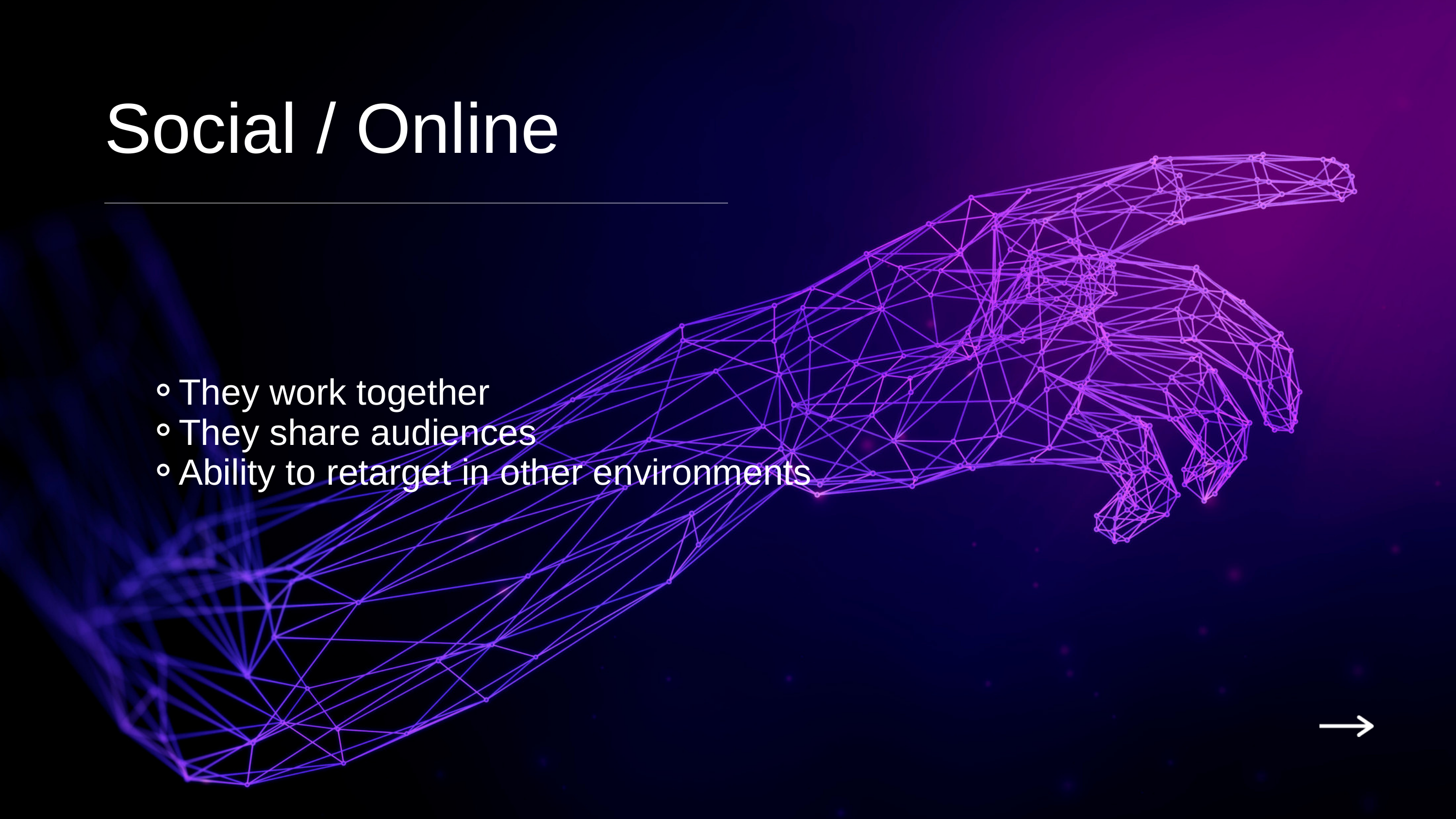

Social / Online

They work together
They share audiences
Ability to retarget in other environments